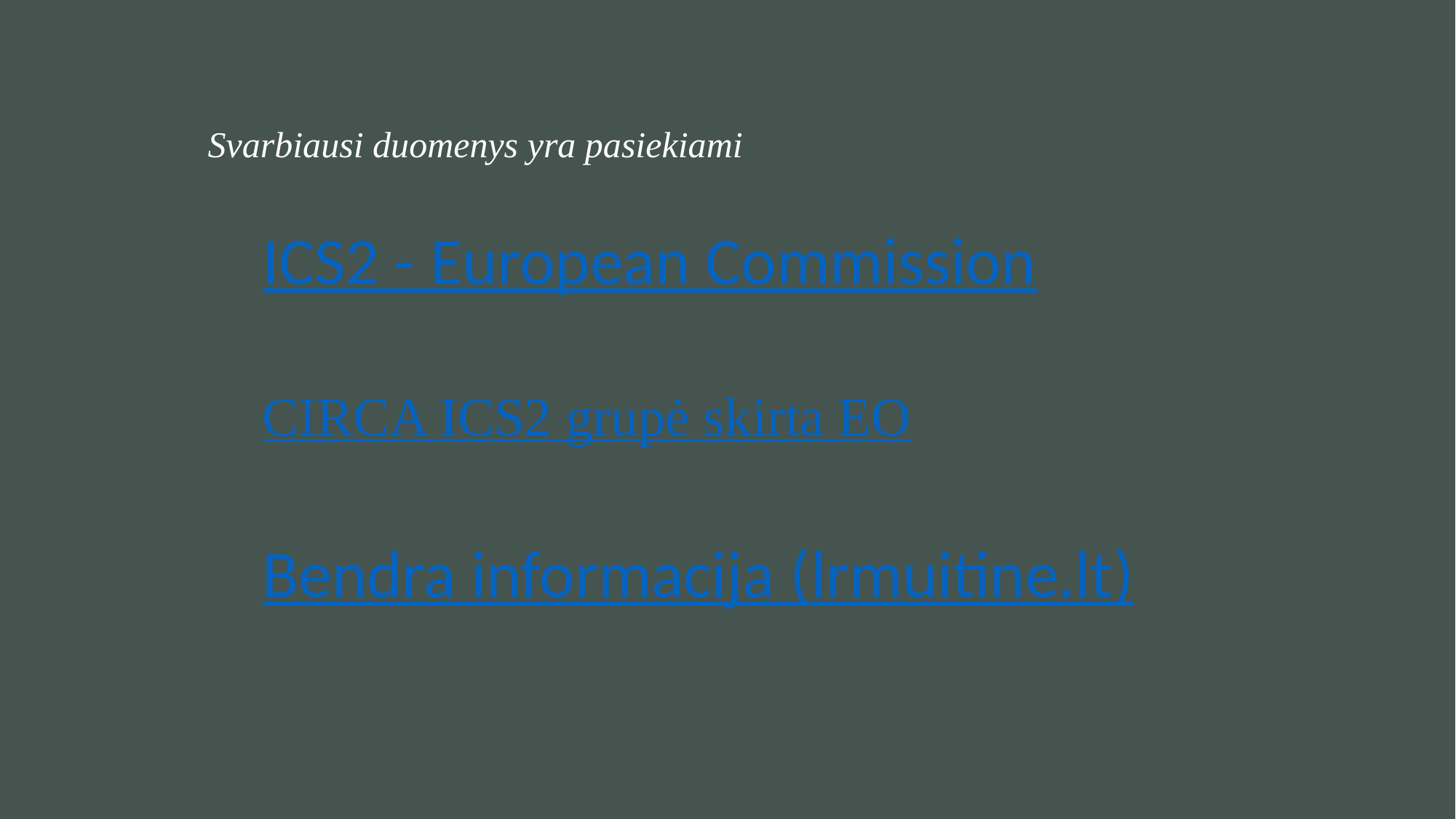

Svarbiausi duomenys yra pasiekiami

ICS2 - European Commission

CIRCA ICS2 grupė skirta EO

Bendra informacija (lrmuitine.lt)